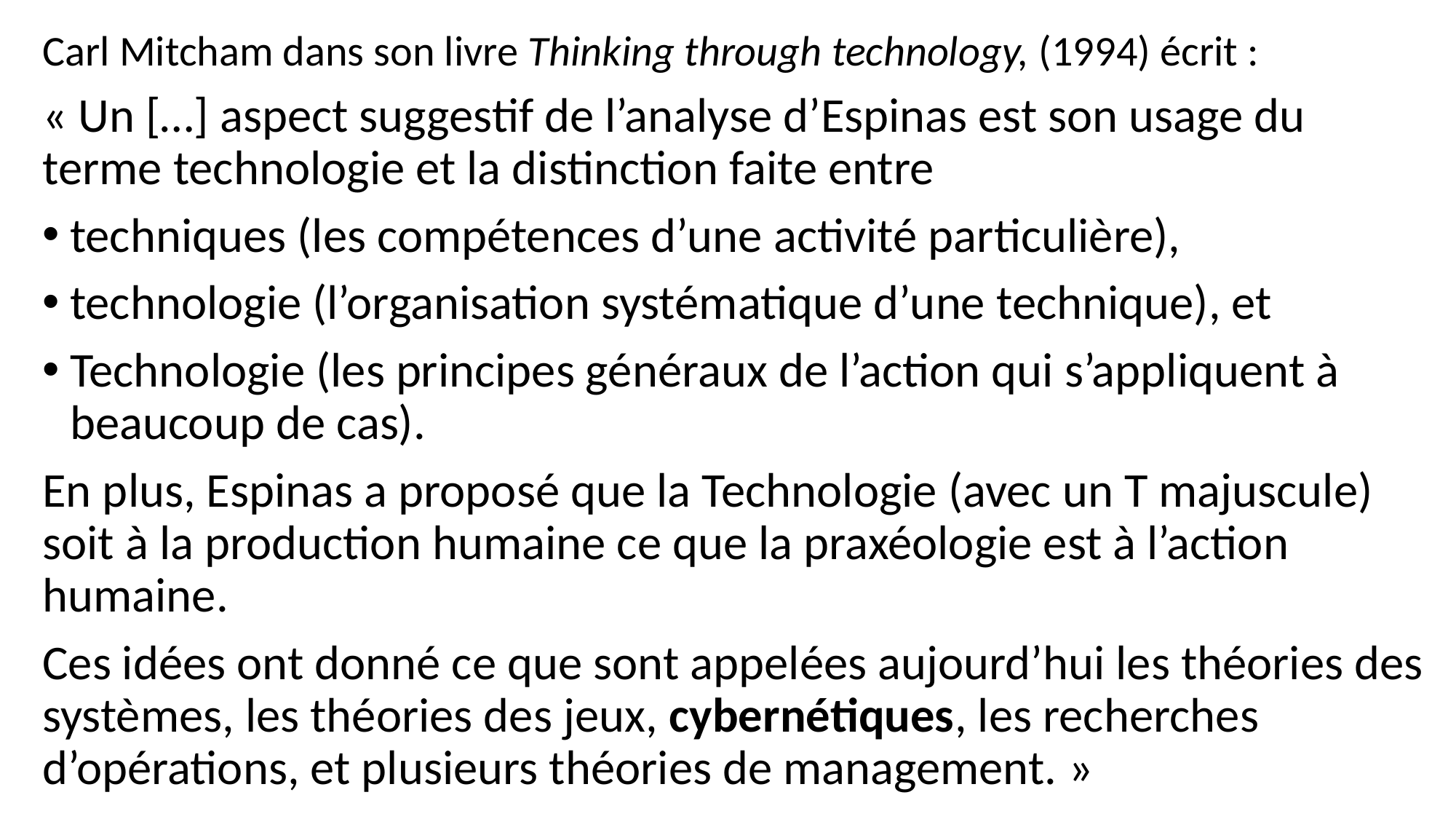

Carl Mitcham dans son livre Thinking through technology, (1994) écrit :
« Un […] aspect suggestif de l’analyse d’Espinas est son usage du terme technologie et la distinction faite entre
techniques (les compétences d’une activité particulière),
technologie (l’organisation systématique d’une technique), et
Technologie (les principes généraux de l’action qui s’appliquent à beaucoup de cas).
En plus, Espinas a proposé que la Technologie (avec un T majuscule) soit à la production humaine ce que la praxéologie est à l’action humaine.
Ces idées ont donné ce que sont appelées aujourd’hui les théories des systèmes, les théories des jeux, cybernétiques, les recherches d’opérations, et plusieurs théories de management. »